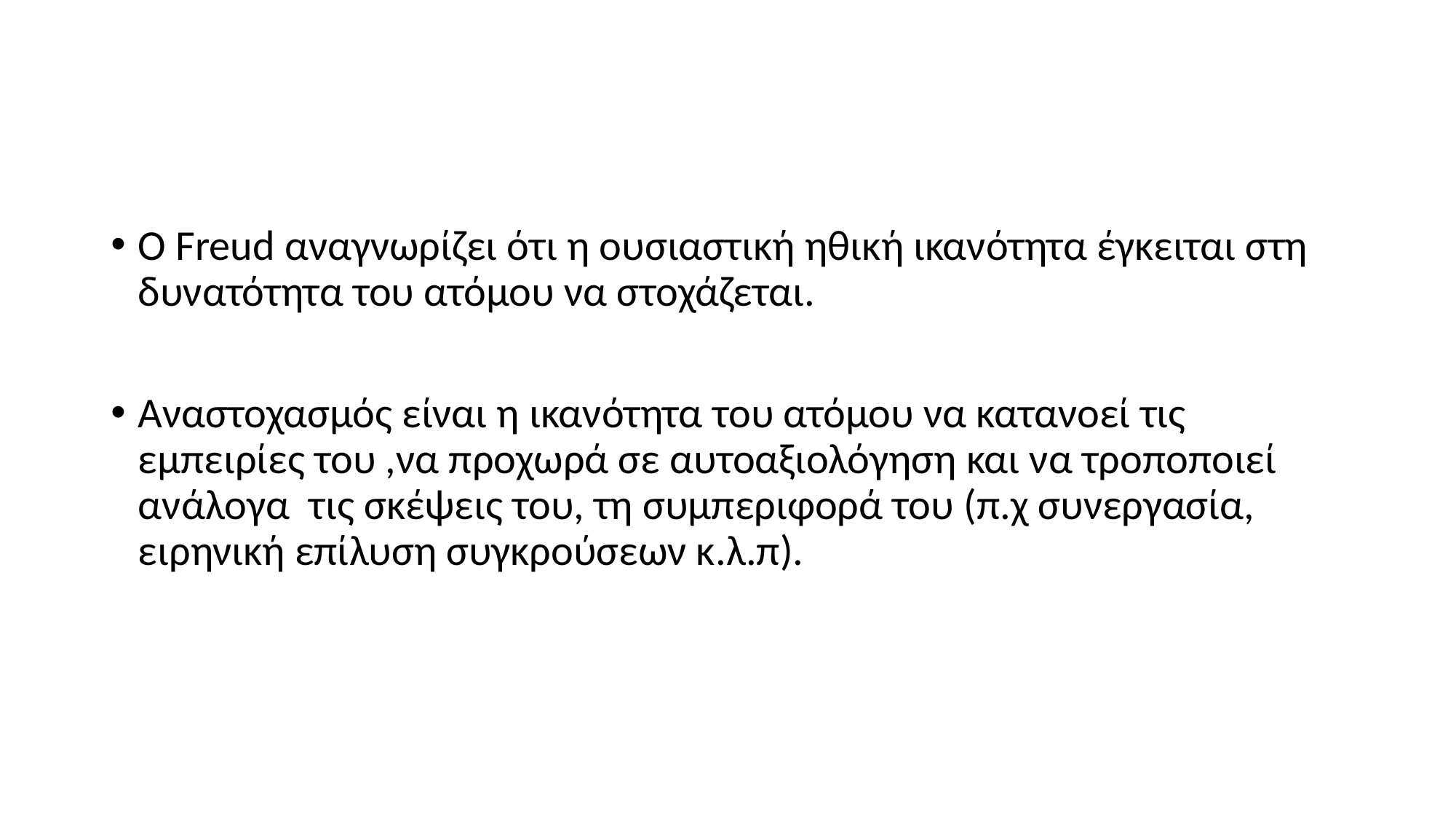

#
Ο Freud αναγνωρίζει ότι η ουσιαστική ηθική ικανότητα έγκειται στη δυνατότητα του ατόμου να στοχάζεται.

Αναστοχασμός είναι η ικανότητα του ατόμου να κατανοεί τις εμπειρίες του ,να προχωρά σε αυτοαξιολόγηση και να τροποποιεί  ανάλογα  τις σκέψεις του, τη συμπεριφορά του (π.χ συνεργασία, ειρηνική επίλυση συγκρούσεων κ.λ.π).